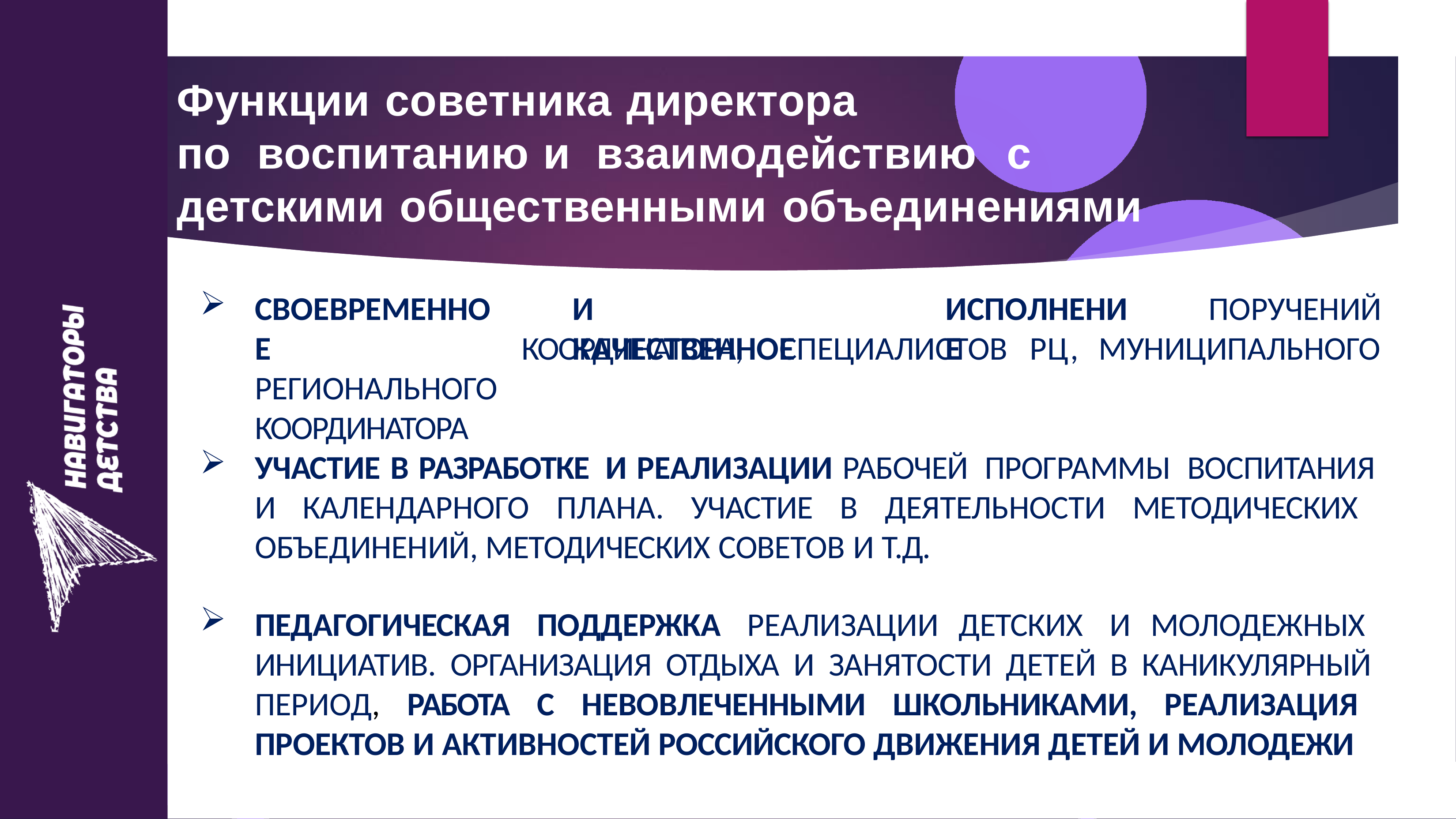

# Функции советника директора
по	воспитанию и	взаимодействию	с  детскими общественными объединениями
СВОЕВРЕМЕННОЕ  РЕГИОНАЛЬНОГО  КООРДИНАТОРА
И	КАЧЕСТВЕННОЕ
ИСПОЛНЕНИЕ
ПОРУЧЕНИЙ
КООРДИНАТОРА,	СПЕЦИАЛИСТОВ
РЦ,	МУНИЦИПАЛЬНОГО
УЧАСТИЕ В РАЗРАБОТКЕ И РЕАЛИЗАЦИИ РАБОЧЕЙ ПРОГРАММЫ ВОСПИТАНИЯ  И КАЛЕНДАРНОГО ПЛАНА. УЧАСТИЕ В ДЕЯТЕЛЬНОСТИ МЕТОДИЧЕСКИХ  ОБЪЕДИНЕНИЙ, МЕТОДИЧЕСКИХ СОВЕТОВ И Т.Д.

ПЕДАГОГИЧЕСКАЯ ПОДДЕРЖКА РЕАЛИЗАЦИИ ДЕТСКИХ И МОЛОДЕЖНЫХ  ИНИЦИАТИВ. ОРГАНИЗАЦИЯ ОТДЫХА И ЗАНЯТОСТИ ДЕТЕЙ В КАНИКУЛЯРНЫЙ  ПЕРИОД, РАБОТА С НЕВОВЛЕЧЕННЫМИ ШКОЛЬНИКАМИ, РЕАЛИЗАЦИЯ  ПРОЕКТОВ И АКТИВНОСТЕЙ РОССИЙСКОГО ДВИЖЕНИЯ ДЕТЕЙ И МОЛОДЕЖИ